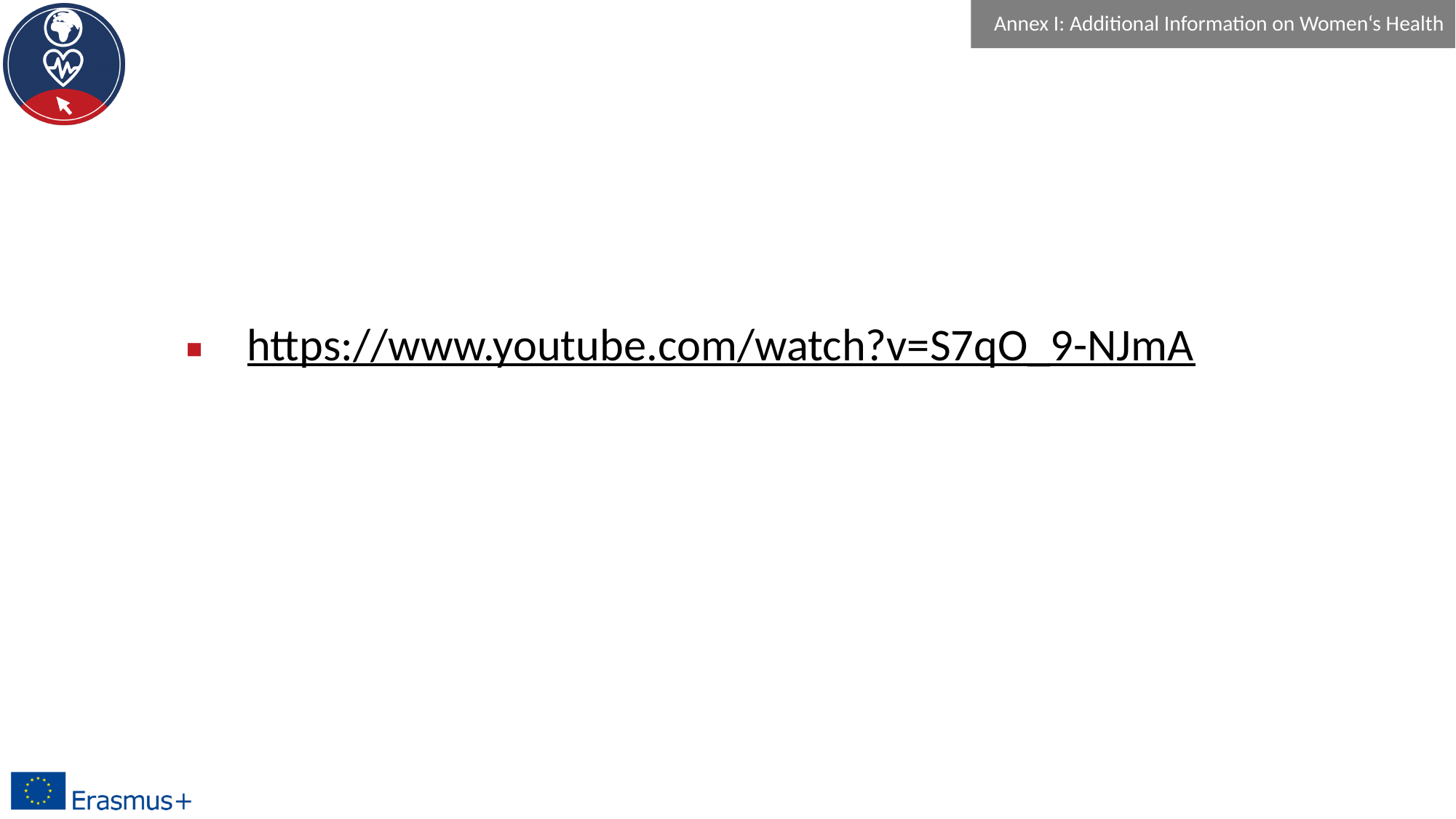

Annex I: Additional Information on Women‘s Health
# https://www.youtube.com/watch?v=S7qO_9-NJmA